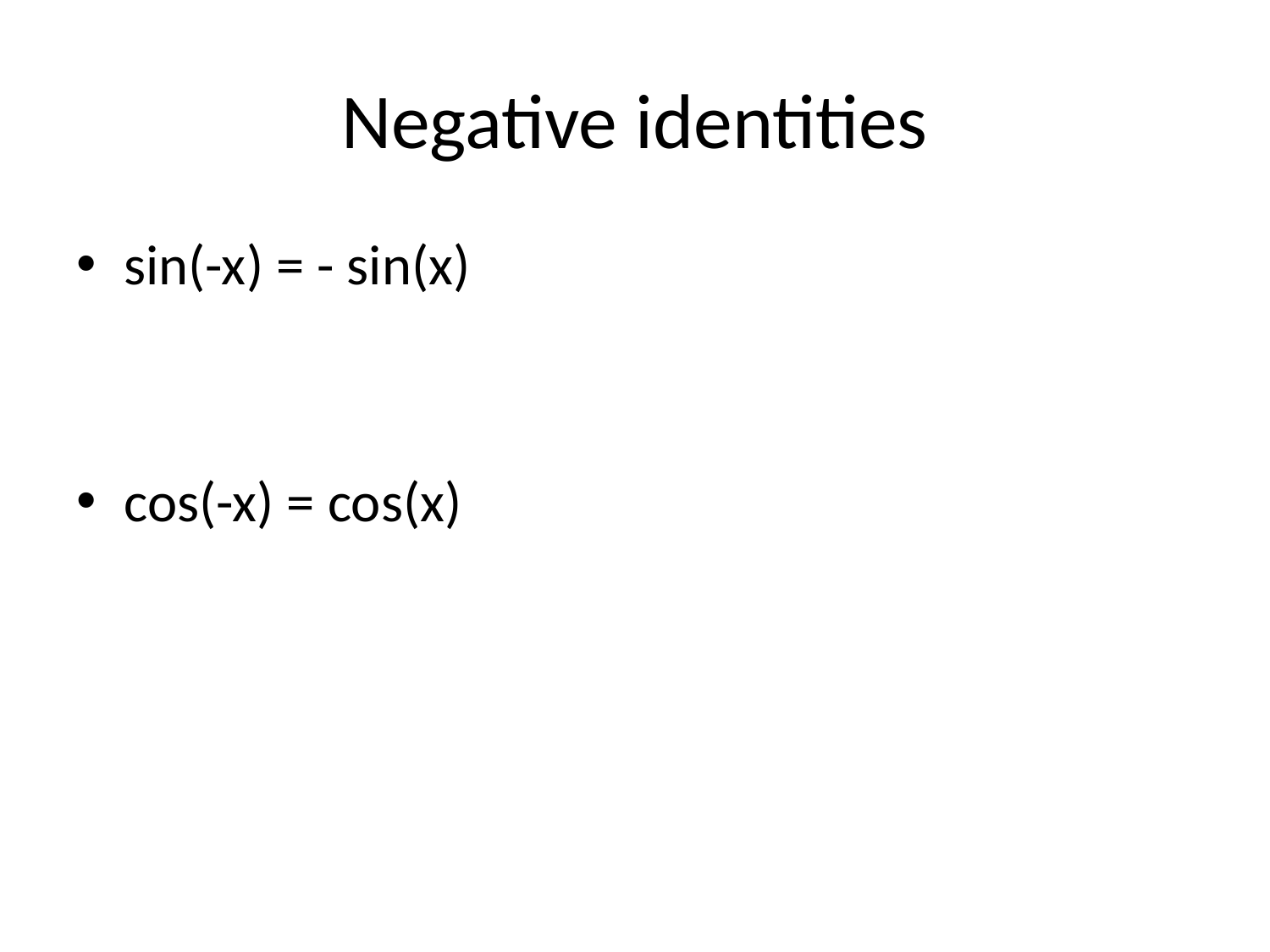

# Negative identities
sin(-x) = - sin(x)

cos(-x) = cos(x)